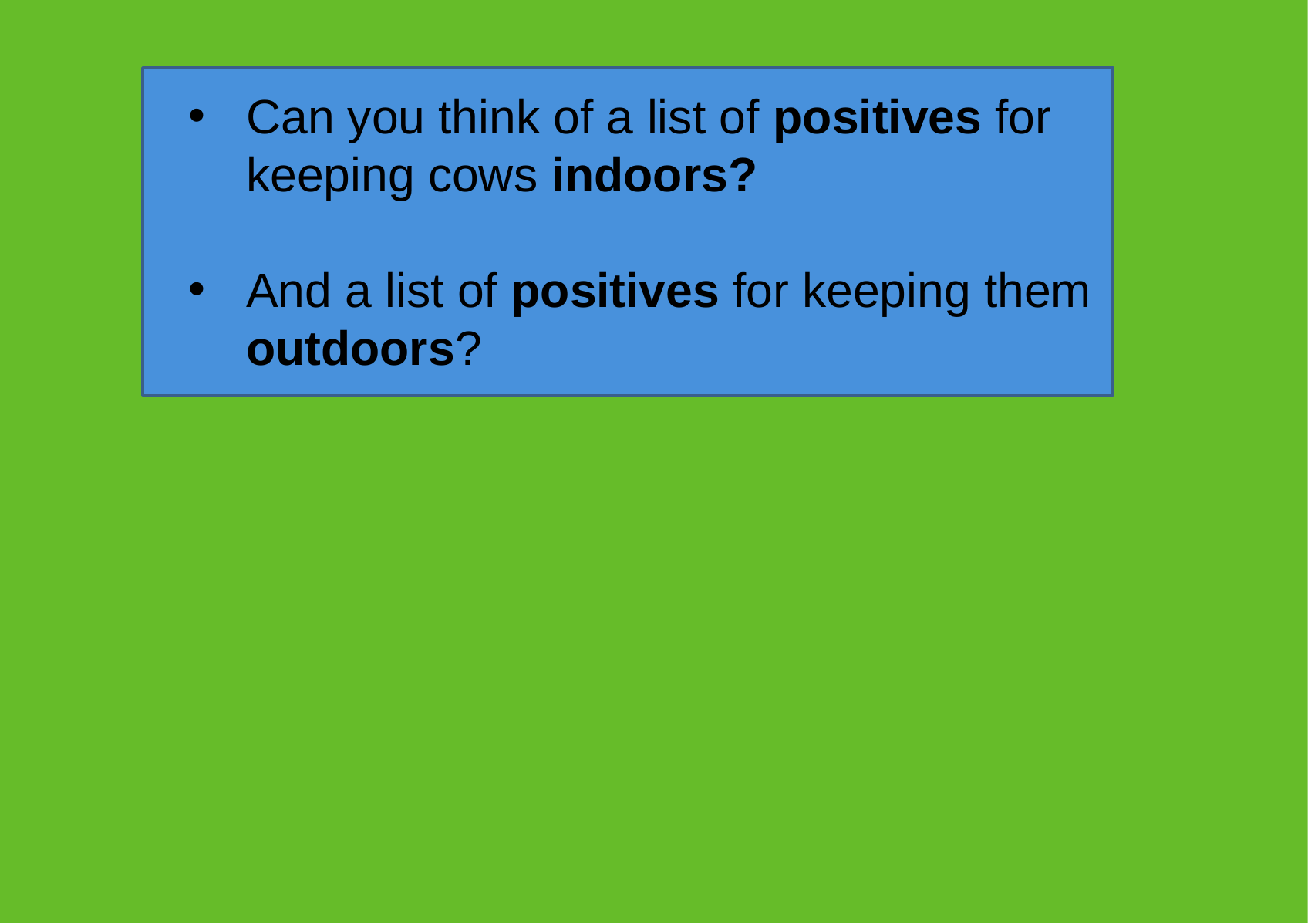

Can you think of a list of positives for keeping cows indoors?

And a list of positives for keeping them outdoors?